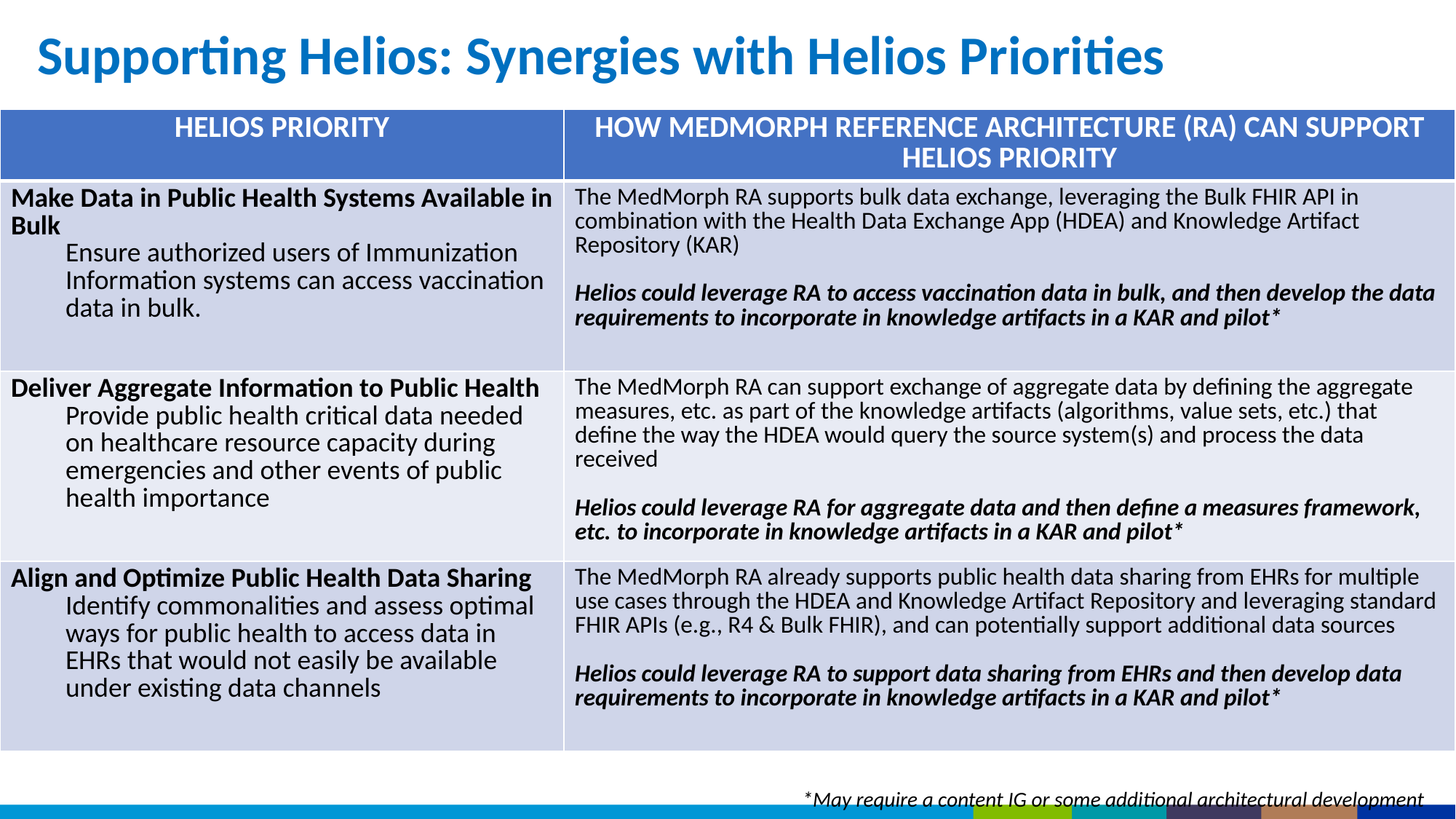

# Supporting Helios: Synergies with Helios Priorities
| HELIOS PRIORITY | HOW MEDMORPH REFERENCE ARCHITECTURE (RA) CAN SUPPORT HELIOS PRIORITY |
| --- | --- |
| Make Data in Public Health Systems Available in Bulk Ensure authorized users of Immunization Information systems can access vaccination data in bulk. | The MedMorph RA supports bulk data exchange, leveraging the Bulk FHIR API in combination with the Health Data Exchange App (HDEA) and Knowledge Artifact Repository (KAR) Helios could leverage RA to access vaccination data in bulk, and then develop the data requirements to incorporate in knowledge artifacts in a KAR and pilot\* |
| Deliver Aggregate Information to Public Health Provide public health critical data needed on healthcare resource capacity during emergencies and other events of public health importance | The MedMorph RA can support exchange of aggregate data by defining the aggregate measures, etc. as part of the knowledge artifacts (algorithms, value sets, etc.) that define the way the HDEA would query the source system(s) and process the data received Helios could leverage RA for aggregate data and then define a measures framework, etc. to incorporate in knowledge artifacts in a KAR and pilot\* |
| Align and Optimize Public Health Data Sharing Identify commonalities and assess optimal ways for public health to access data in EHRs that would not easily be available under existing data channels | The MedMorph RA already supports public health data sharing from EHRs for multiple use cases through the HDEA and Knowledge Artifact Repository and leveraging standard FHIR APIs (e.g., R4 & Bulk FHIR), and can potentially support additional data sources Helios could leverage RA to support data sharing from EHRs and then develop data requirements to incorporate in knowledge artifacts in a KAR and pilot\* |
*May require a content IG or some additional architectural development